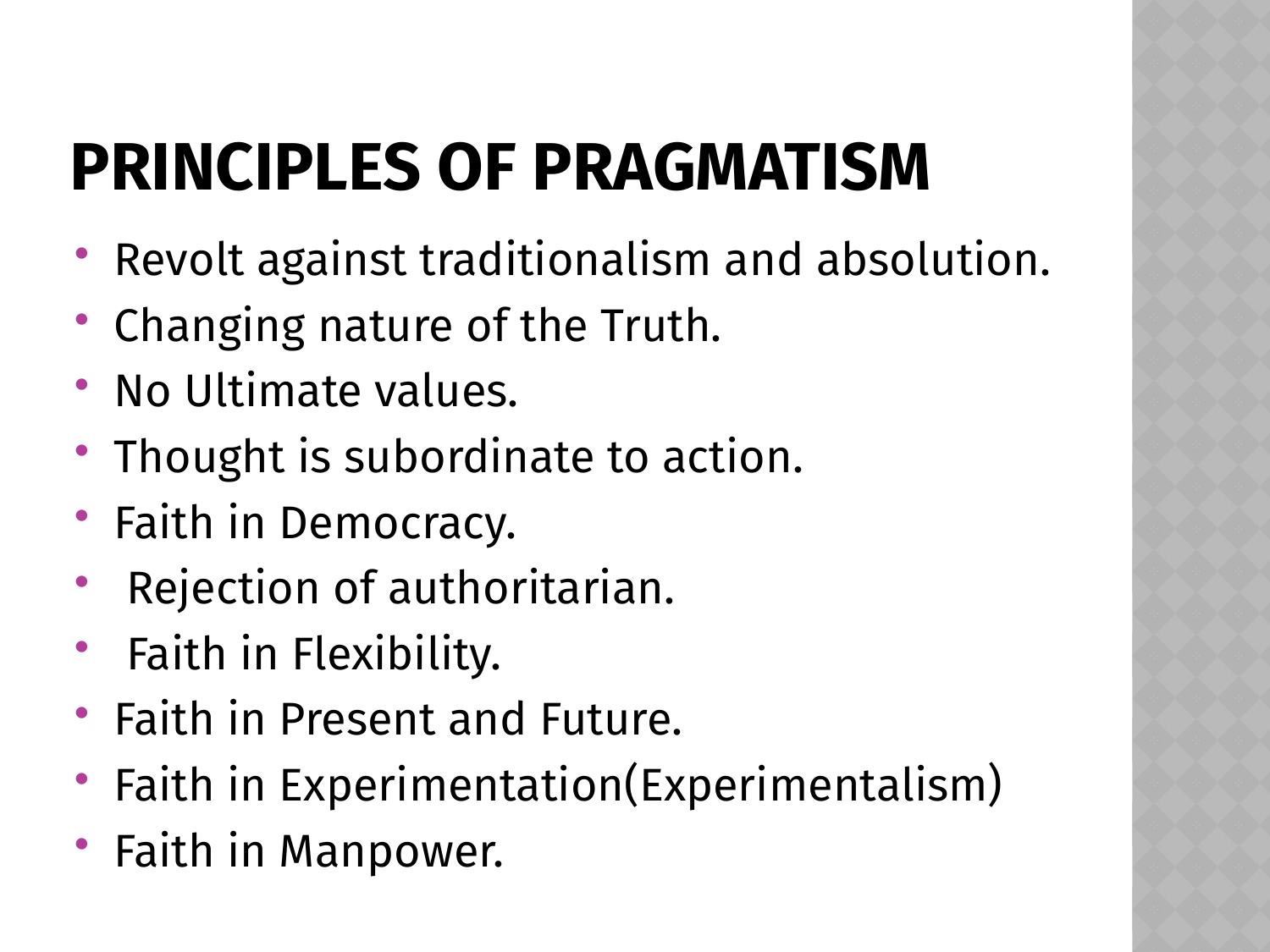

# PRINCIPLES OF PRAGMATISM
Revolt against traditionalism and absolution.
Changing nature of the Truth.
No Ultimate values.
Thought is subordinate to action.
Faith in Democracy.
 Rejection of authoritarian.
 Faith in Flexibility.
Faith in Present and Future.
Faith in Experimentation(Experimentalism)
Faith in Manpower.